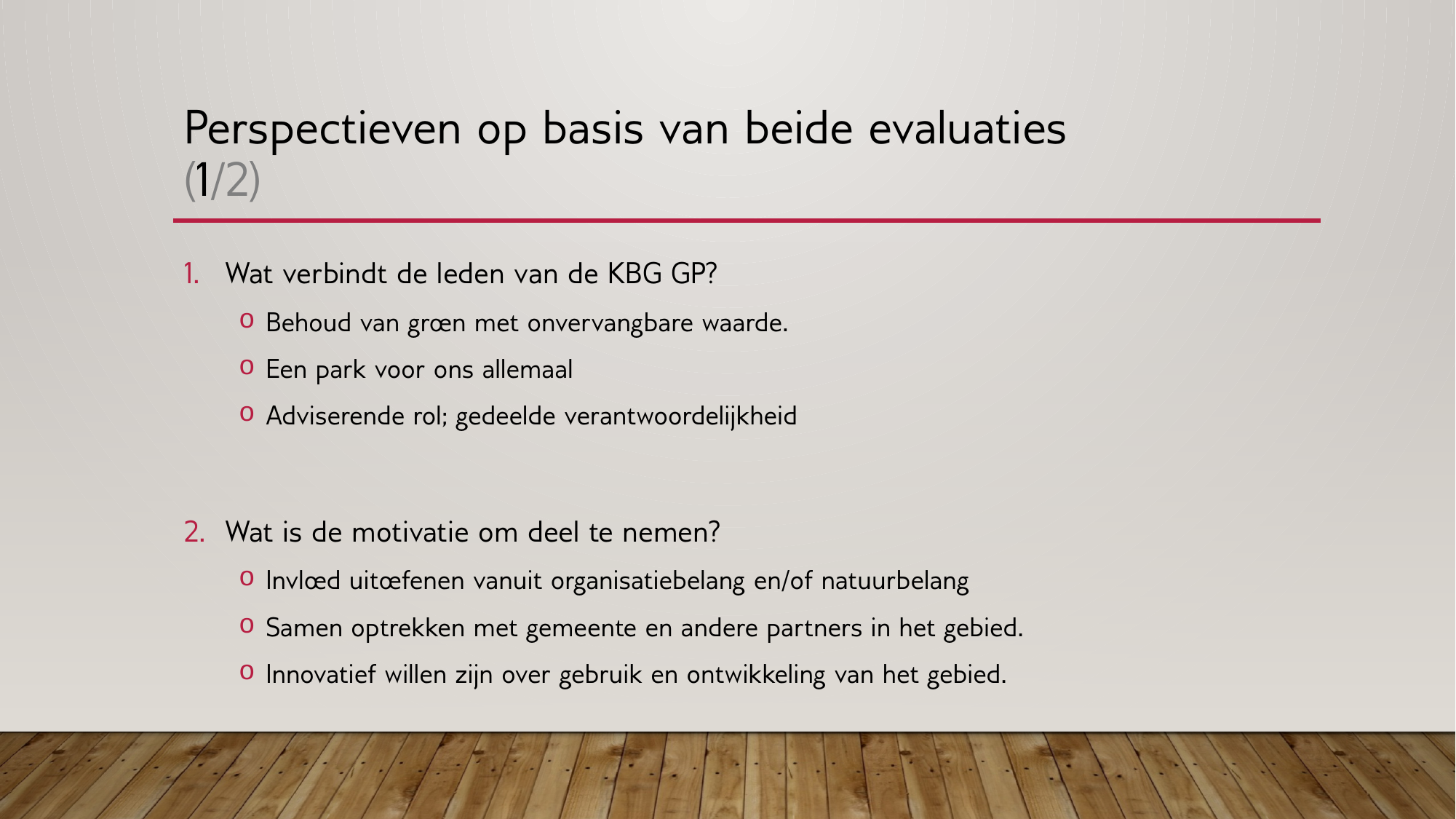

# Perspectieven op basis van beide evaluaties             (1/2)
Wat verbindt de leden van de KBG GP?
Behoud van groen met onvervangbare waarde.
Een park voor ons allemaal
Adviserende rol; gedeelde verantwoordelijkheid

Wat is de motivatie om deel te nemen?
Invloed uitoefenen vanuit organisatiebelang en/of natuurbelang
Samen optrekken met gemeente en andere partners in het gebied.
Innovatief willen zijn over gebruik en ontwikkeling van het gebied.